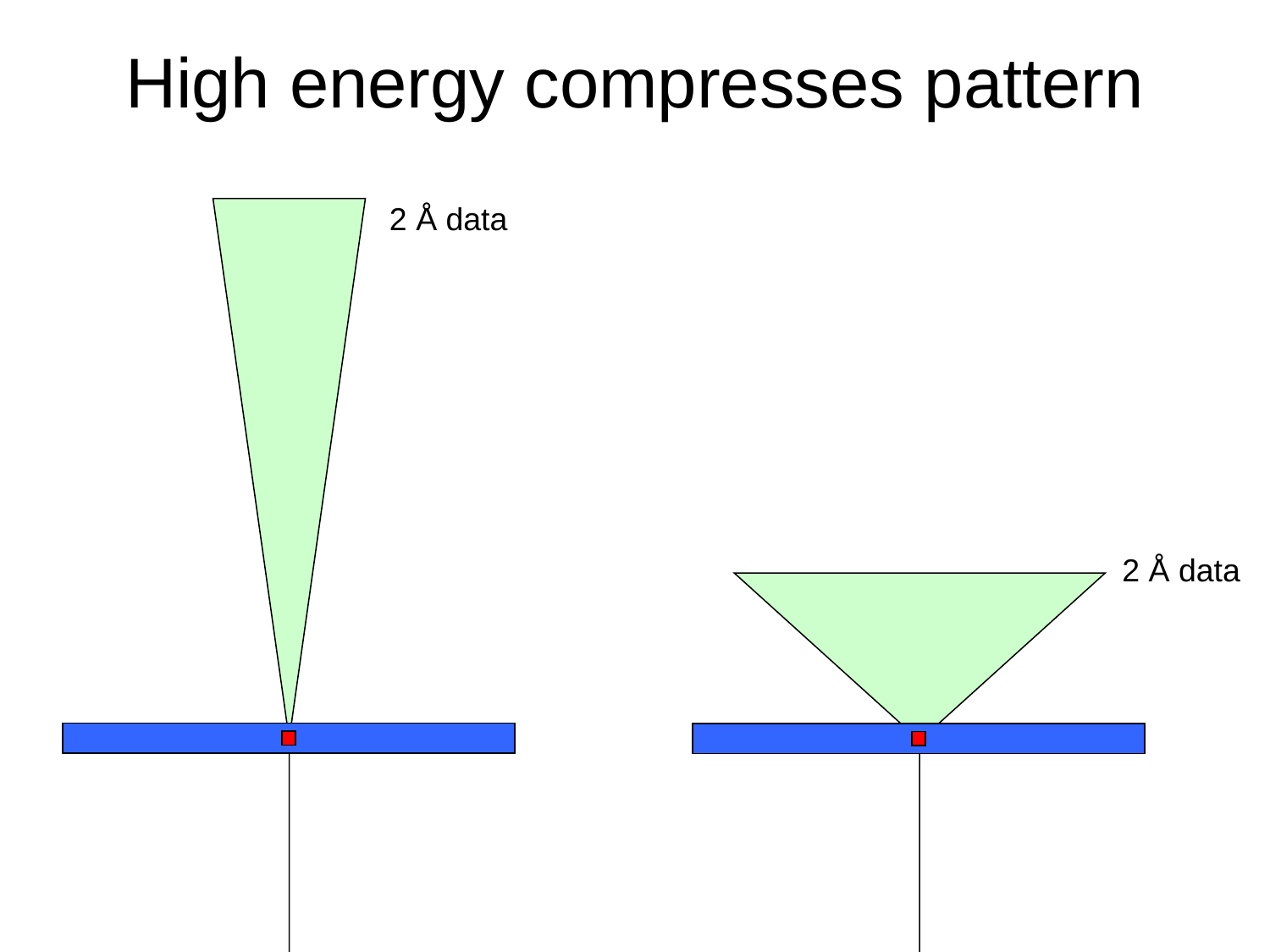

High energy compresses pattern
2 Å data

2 Å data